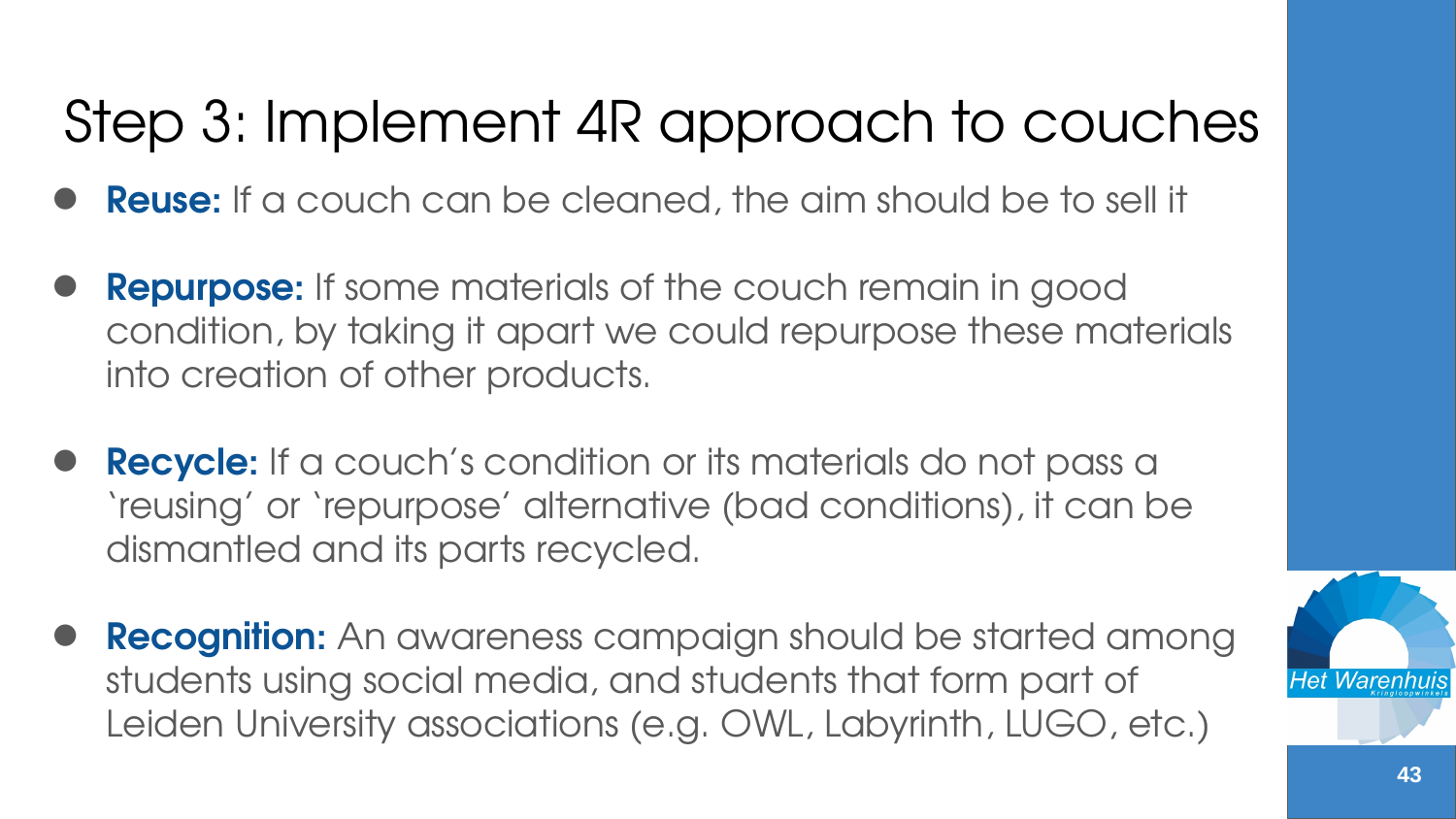

# Step 3: Implement 4R approach to couches
Reuse: If a couch can be cleaned, the aim should be to sell it
Repurpose: If some materials of the couch remain in good condition, by taking it apart we could repurpose these materials into creation of other products.
Recycle: If a couch’s condition or its materials do not pass a ‘reusing’ or ‘repurpose’ alternative (bad conditions), it can be dismantled and its parts recycled.
Recognition: An awareness campaign should be started among students using social media, and students that form part of Leiden University associations (e.g. OWL, Labyrinth, LUGO, etc.)
43